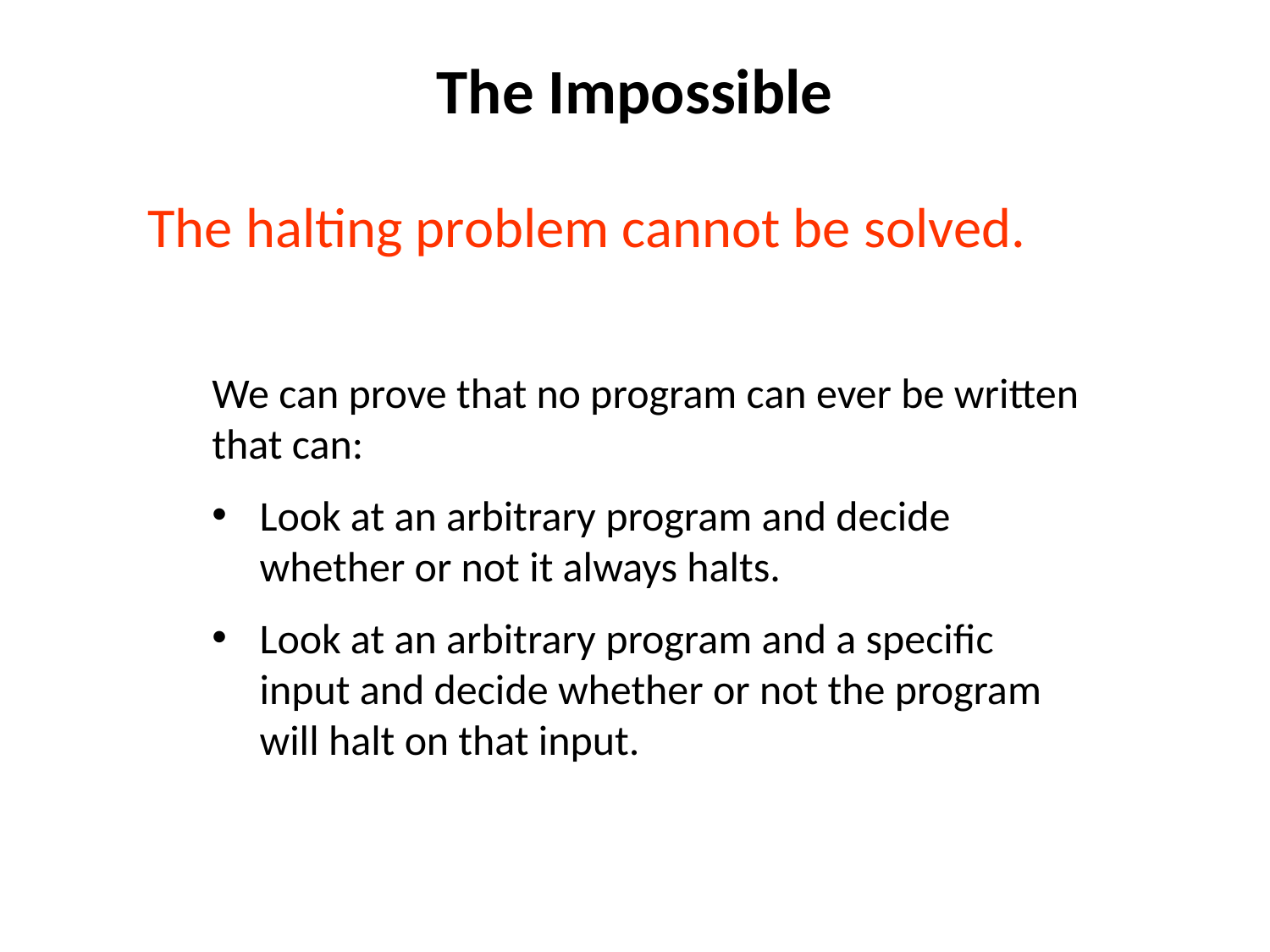

# The Impossible
The halting problem cannot be solved.
We can prove that no program can ever be written that can:
Look at an arbitrary program and decide whether or not it always halts.
Look at an arbitrary program and a specific input and decide whether or not the program will halt on that input.